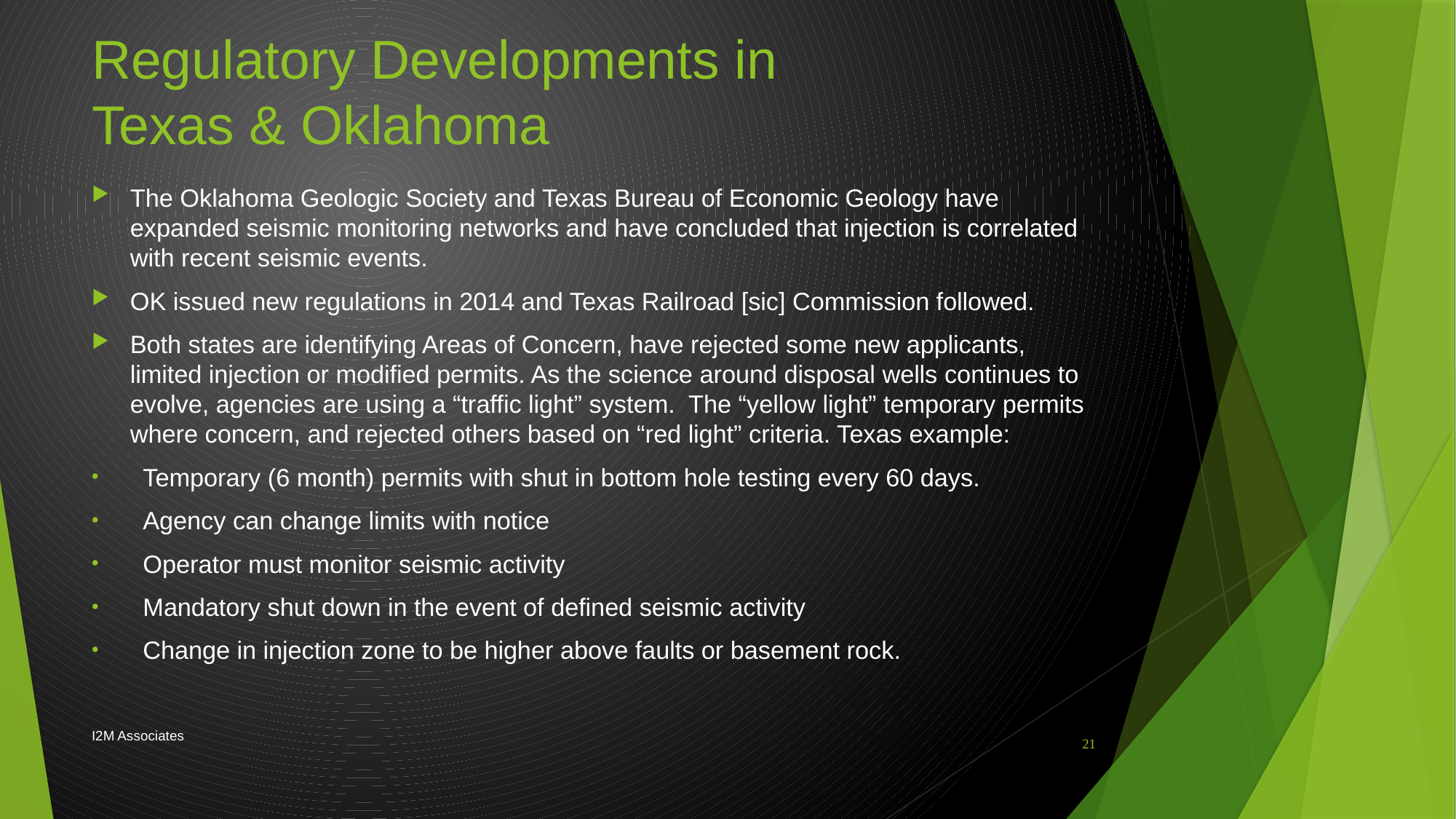

# Regulatory Developments in Texas & Oklahoma
The Oklahoma Geologic Society and Texas Bureau of Economic Geology have expanded seismic monitoring networks and have concluded that injection is correlated with recent seismic events.
OK issued new regulations in 2014 and Texas Railroad [sic] Commission followed.
Both states are identifying Areas of Concern, have rejected some new applicants, limited injection or modified permits. As the science around disposal wells continues to evolve, agencies are using a “traffic light” system.  The “yellow light” temporary permits where concern, and rejected others based on “red light” criteria. Texas example:
Temporary (6 month) permits with shut in bottom hole testing every 60 days.
Agency can change limits with notice
Operator must monitor seismic activity
Mandatory shut down in the event of defined seismic activity
Change in injection zone to be higher above faults or basement rock.

I2M Associates

21